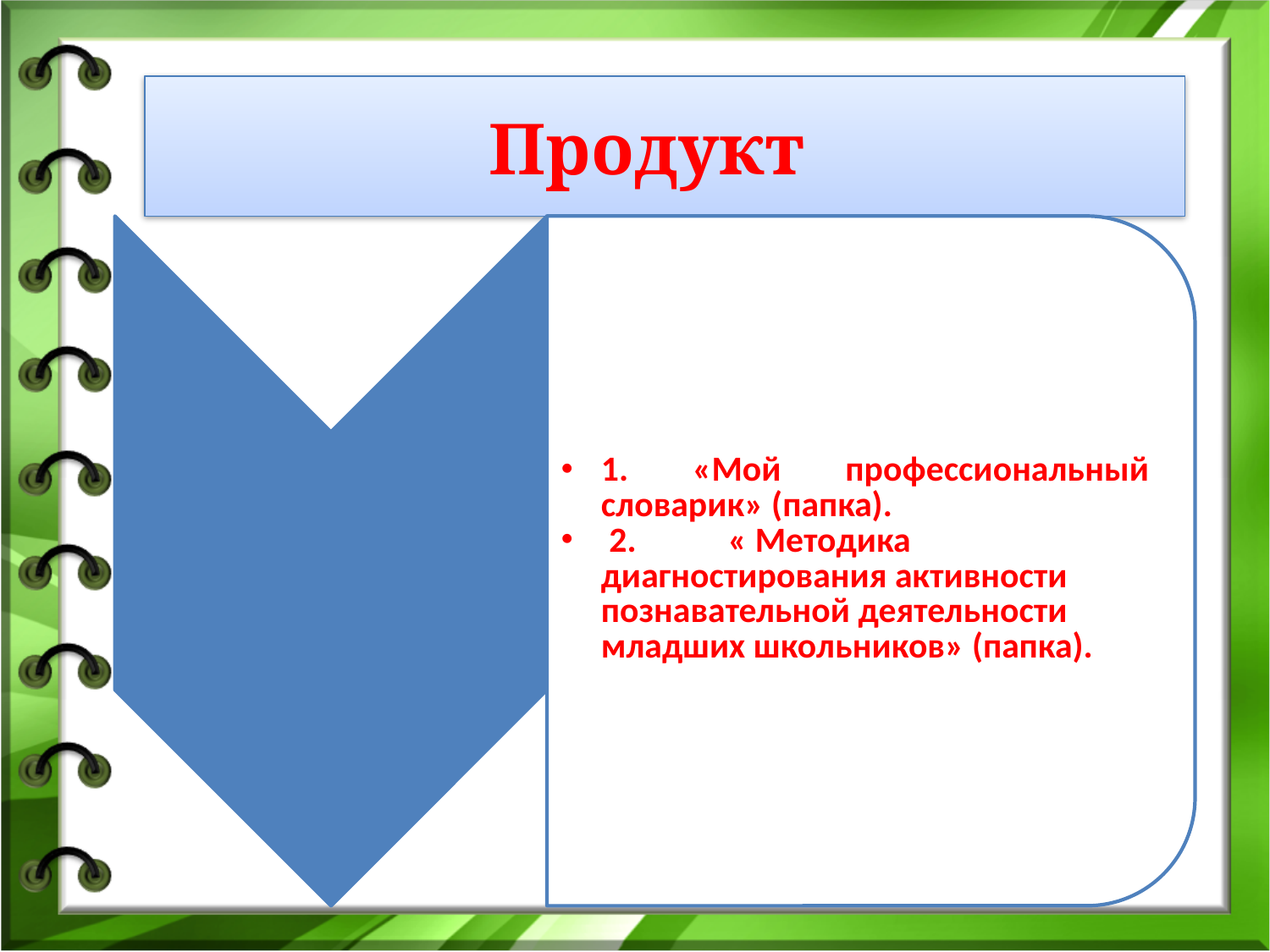

# Продукт
1. «Мой профессиональный словарик» (папка).
 2. 	« Методика диагностирования активности познавательной деятельности  младших школьников» (папка).